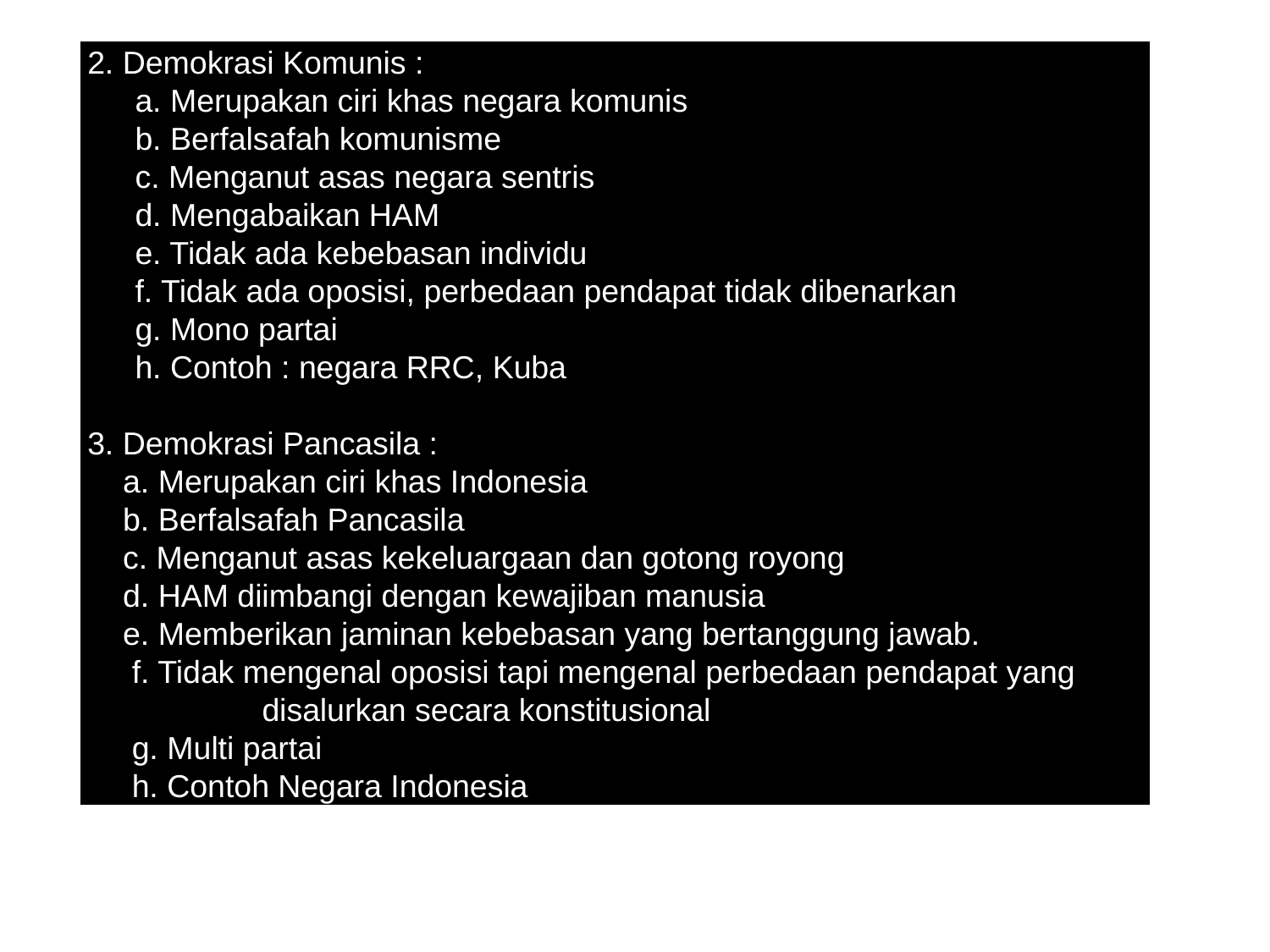

2. Demokrasi Komunis :
	a. Merupakan ciri khas negara komunis
	b. Berfalsafah komunisme
	c. Menganut asas negara sentris
	d. Mengabaikan HAM
	e. Tidak ada kebebasan individu
	f. Tidak ada oposisi, perbedaan pendapat tidak dibenarkan
	g. Mono partai
	h. Contoh : negara RRC, Kuba

3. Demokrasi Pancasila :
    a. Merupakan ciri khas Indonesia
    b. Berfalsafah Pancasila
    c. Menganut asas kekeluargaan dan gotong royong
    d. HAM diimbangi dengan kewajiban manusia
    e. Memberikan jaminan kebebasan yang bertanggung jawab.
     f. Tidak mengenal oposisi tapi mengenal perbedaan pendapat yang    	disalurkan secara konstitusional
     g. Multi partai
     h. Contoh Negara Indonesia